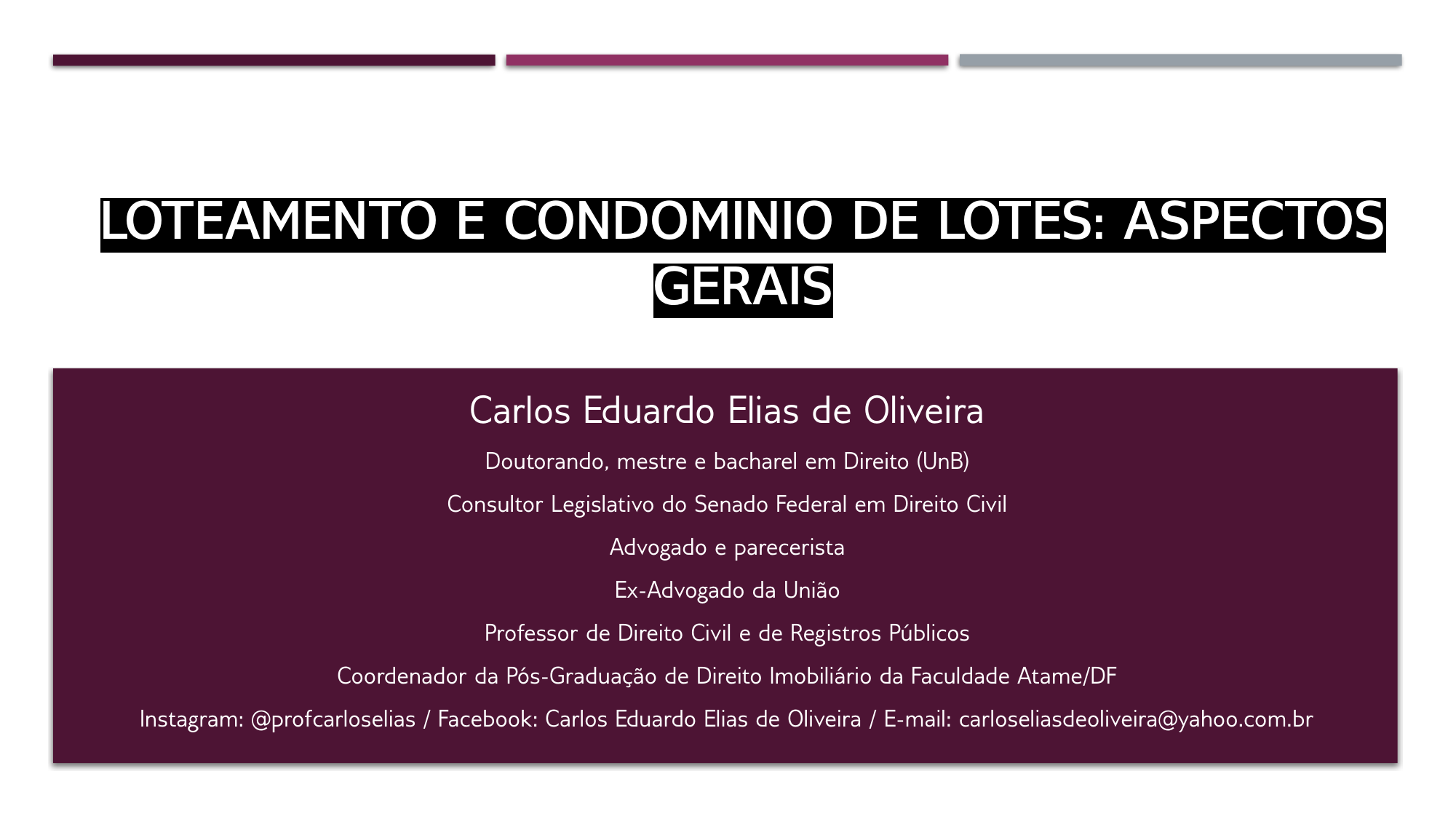

# Loteamento e condomínio de lotes: aspectos gerais
Carlos Eduardo Elias de Oliveira
Doutorando, mestre e bacharel em Direito (UnB)
Consultor Legislativo do Senado Federal em Direito Civil
Advogado e parecerista
Ex-Advogado da União
Professor de Direito Civil e de Registros Públicos
Coordenador da Pós-Graduação de Direito Imobiliário da Faculdade Atame/DF
Instagram: @profcarloselias / Facebook: Carlos Eduardo Elias de Oliveira / E-mail: carloseliasdeoliveira@yahoo.com.br